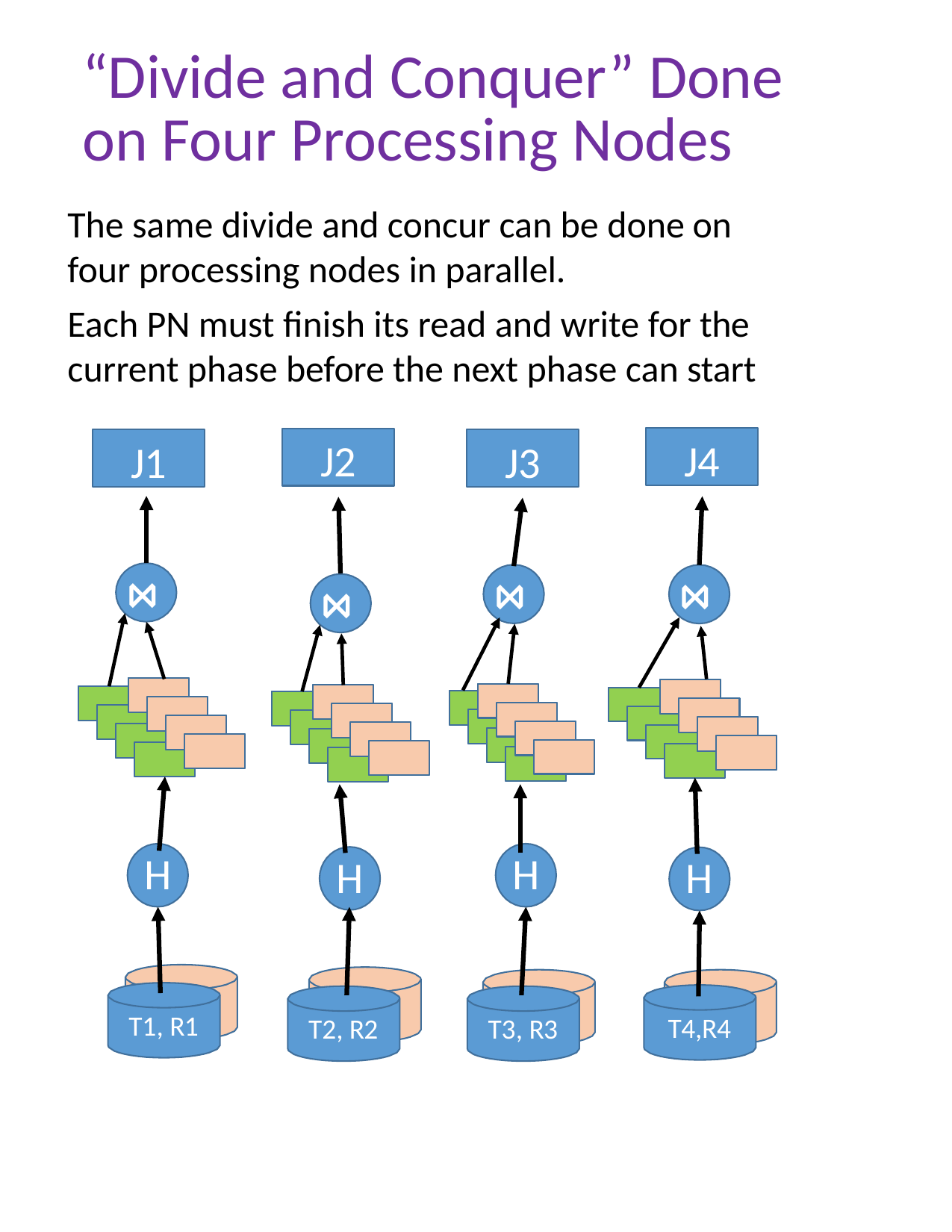

# “Divide and Conquer” Done on Four Processing Nodes
The same divide and concur can be done on four processing nodes in parallel.
Each PN must finish its read and write for the current phase before the next phase can start
J4
J2
J3
J1

⋈
⋈
⋈

⋈

H
H

H
H

T
T
T
T
T1, R1
T4,R4
T2, R2
T3, R3